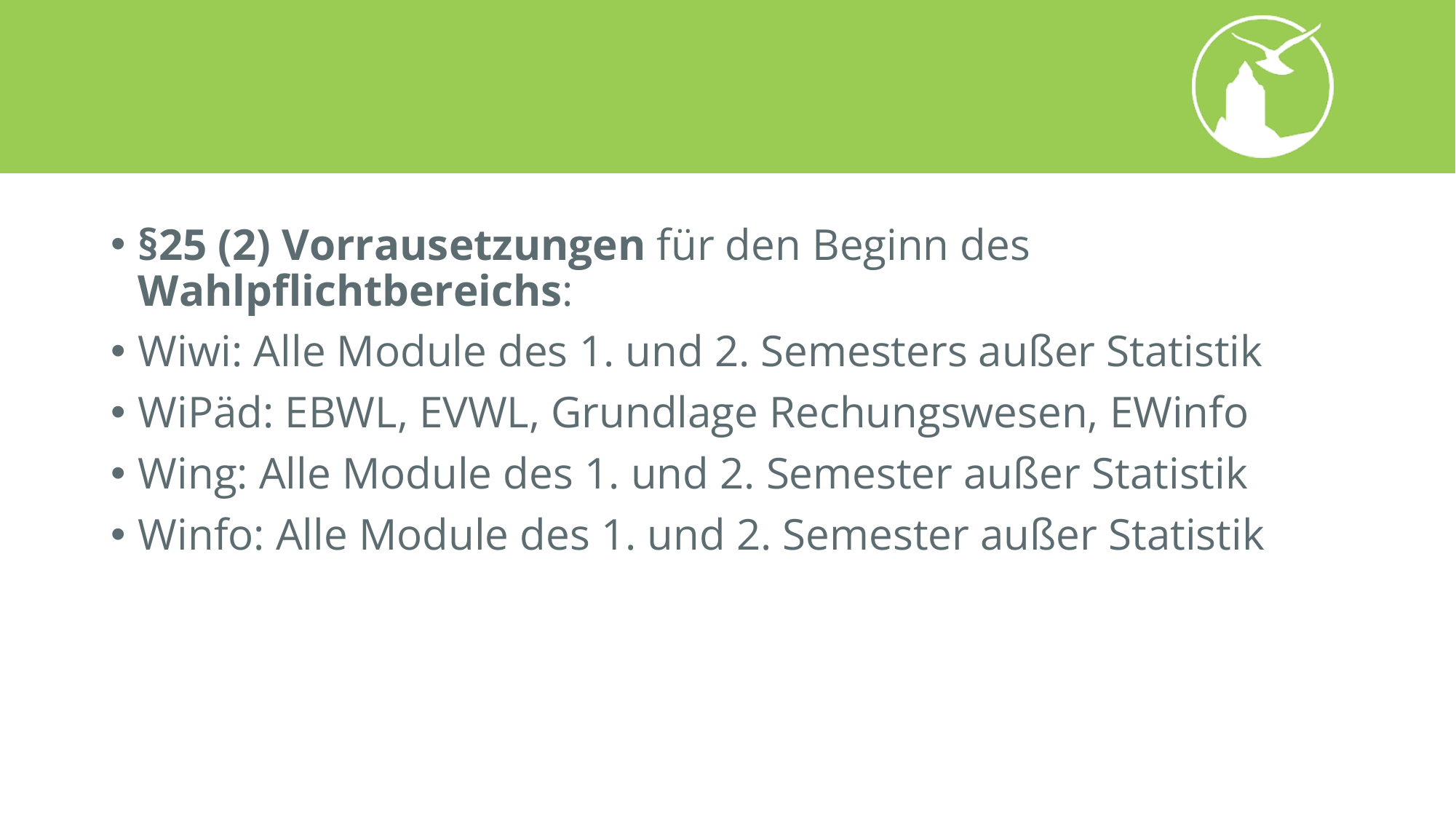

#
§25 (2) Vorrausetzungen für den Beginn des Wahlpflichtbereichs:
Wiwi: Alle Module des 1. und 2. Semesters außer Statistik
WiPäd: EBWL, EVWL, Grundlage Rechungswesen, EWinfo
Wing: Alle Module des 1. und 2. Semester außer Statistik
Winfo: Alle Module des 1. und 2. Semester außer Statistik